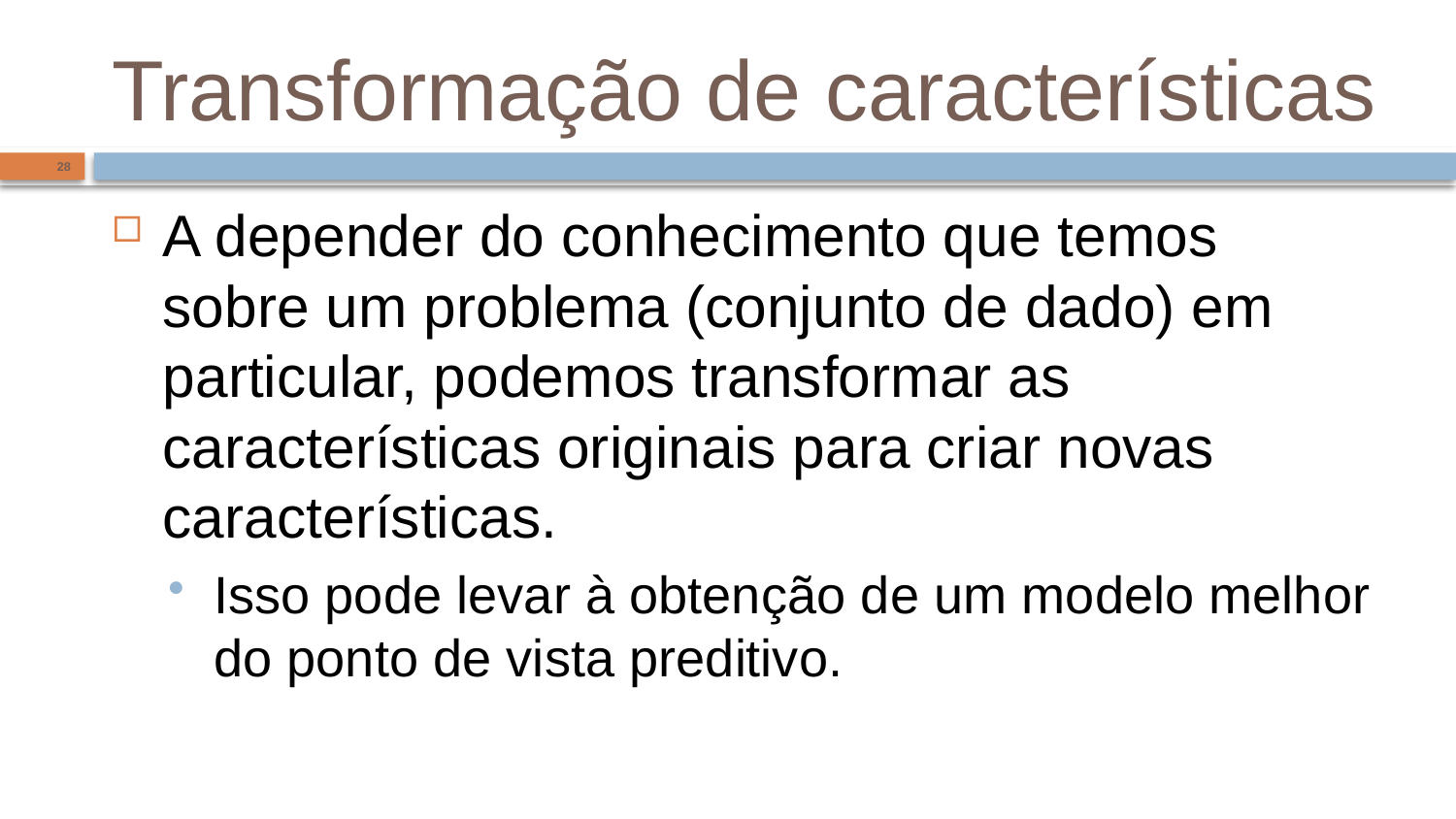

# Transformação de características
28
A depender do conhecimento que temos sobre um problema (conjunto de dado) em particular, podemos transformar as características originais para criar novas características.
Isso pode levar à obtenção de um modelo melhor do ponto de vista preditivo.